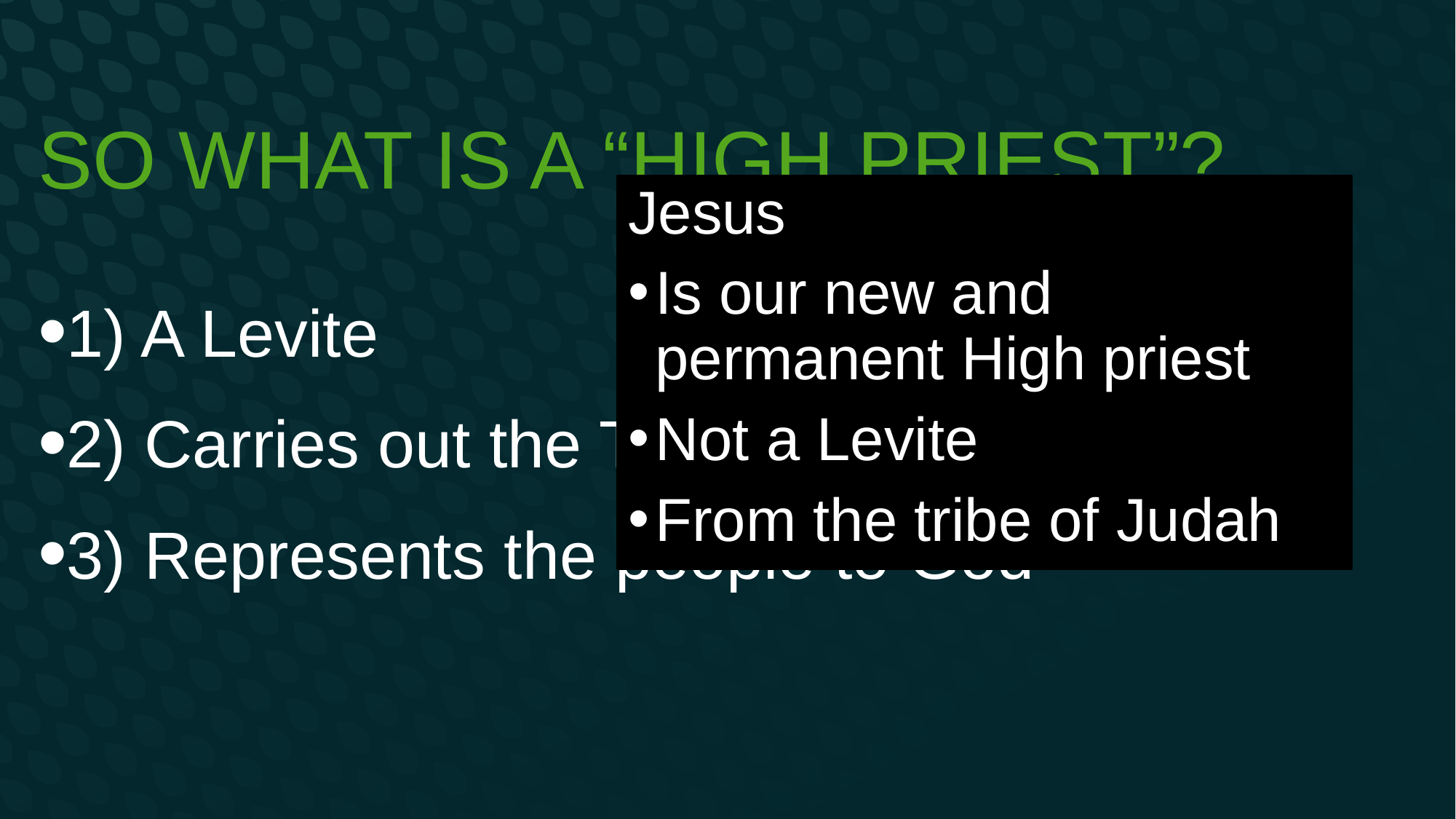

# So what is a “High Priest”?
Jesus
Is our new and permanent High priest
Not a Levite
From the tribe of Judah
1) A Levite
2) Carries out the Temple Sacrifice
3) Represents the people to God